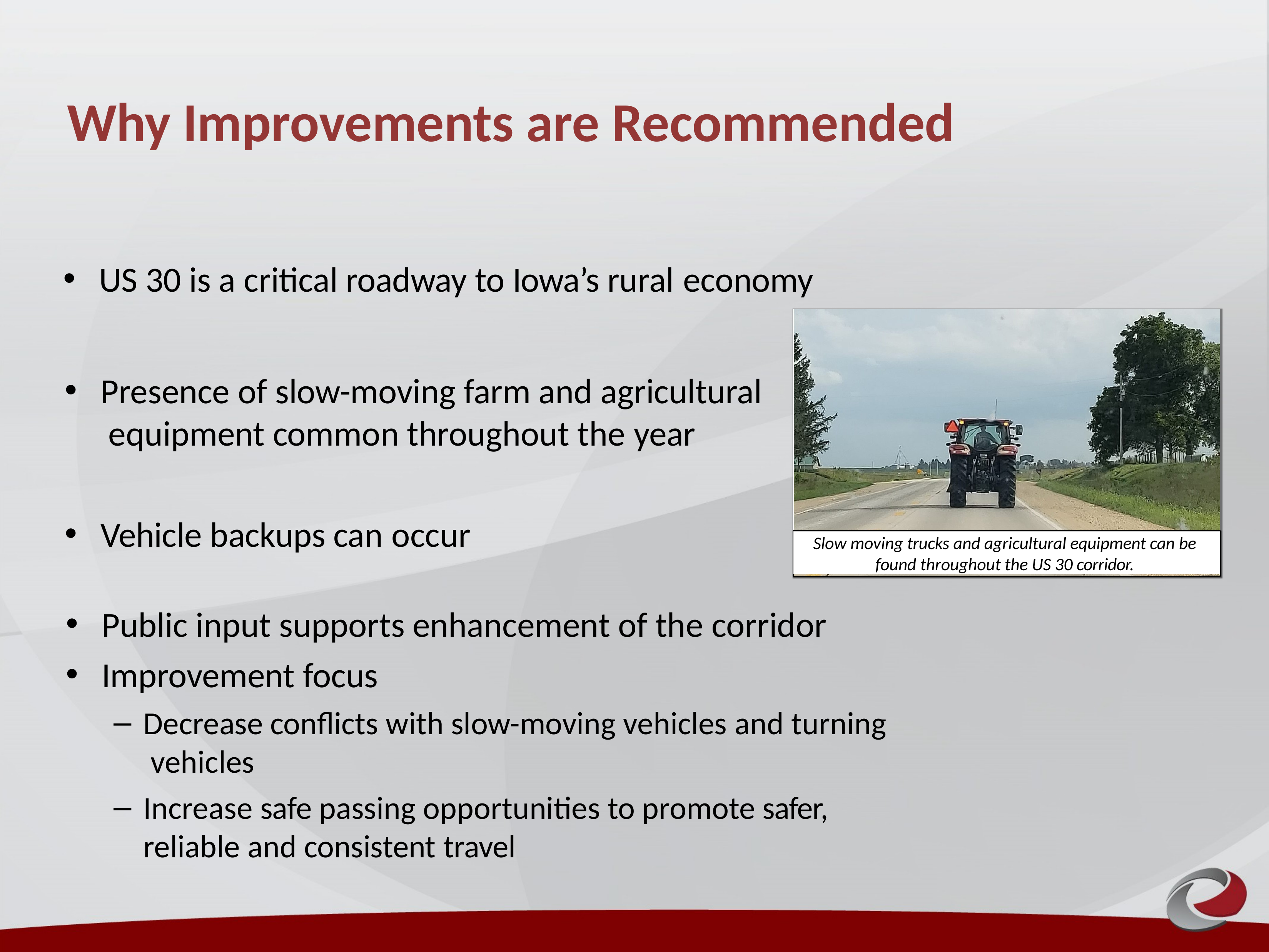

# Why Improvements are Recommended
US 30 is a critical roadway to Iowa’s rural economy

Presence of slow-moving farm and agricultural  equipment common throughout the year

Vehicle backups can occur

Slow moving trucks and agricultural equipment can be  found throughout the US 30 corridor.

Public input supports enhancement of the corridor
Improvement focus
Decrease conflicts with slow-moving vehicles and turning  vehicles
Increase safe passing opportunities to promote safer,  reliable and consistent travel